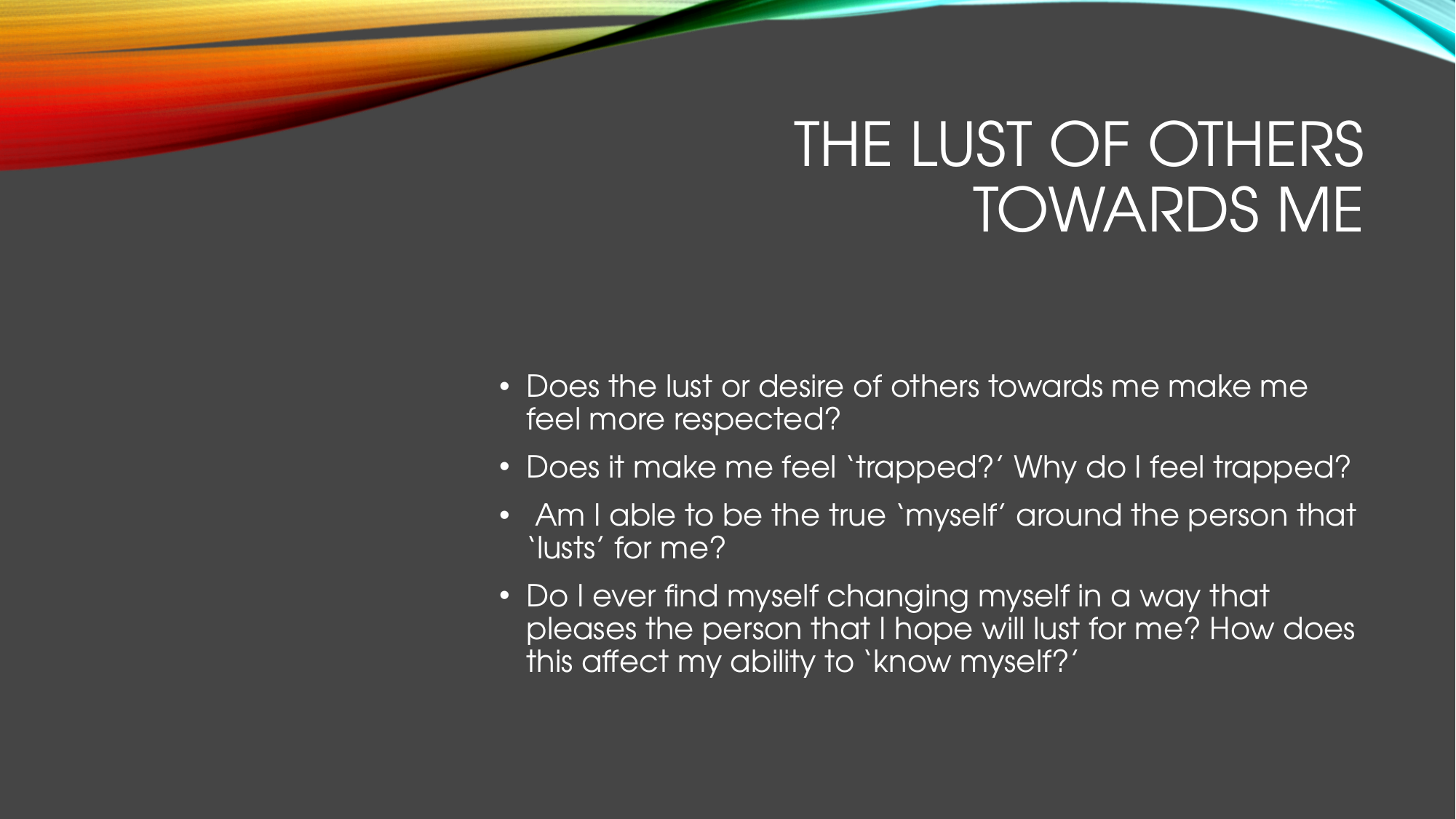

# The Lust of others towards me

Does the lust or desire of others towards me make me feel more respected?
Does it make me feel ‘trapped?’ Why do I feel trapped?
 Am I able to be the true ‘myself’ around the person that ‘lusts’ for me?
Do I ever find myself changing myself in a way that pleases the person that I hope will lust for me? How does this affect my ability to ‘know myself?’